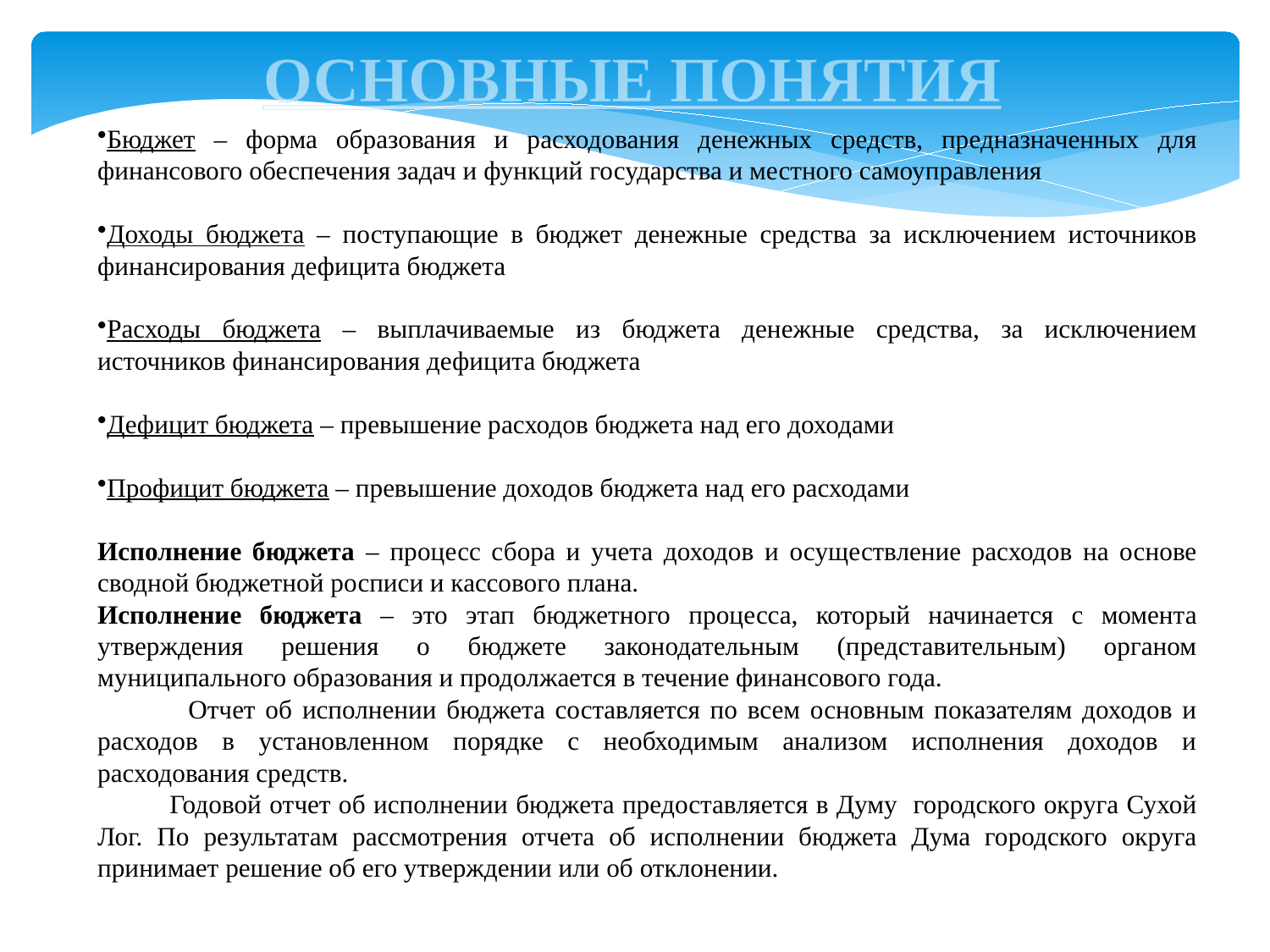

ОСНОВНЫЕ ПОНЯТИЯ
Бюджет – форма образования и расходования денежных средств, предназначенных для финансового обеспечения задач и функций государства и местного самоуправления

Доходы бюджета – поступающие в бюджет денежные средства за исключением источников финансирования дефицита бюджета

Расходы бюджета – выплачиваемые из бюджета денежные средства, за исключением источников финансирования дефицита бюджета

Дефицит бюджета – превышение расходов бюджета над его доходами

Профицит бюджета – превышение доходов бюджета над его расходами

Исполнение бюджета – процесс сбора и учета доходов и осуществление расходов на основе сводной бюджетной росписи и кассового плана.
Исполнение бюджета – это этап бюджетного процесса, который начинается с момента утверждения решения о бюджете законодательным (представительным) органом муниципального образования и продолжается в течение финансового года.
         Отчет об исполнении бюджета составляется по всем основным показателям доходов и расходов в установленном порядке с необходимым анализом исполнения доходов и расходования средств.
         Годовой отчет об исполнении бюджета предоставляется в Думу  городского округа Сухой Лог. По результатам рассмотрения отчета об исполнении бюджета Дума городского округа принимает решение об его утверждении или об отклонении.